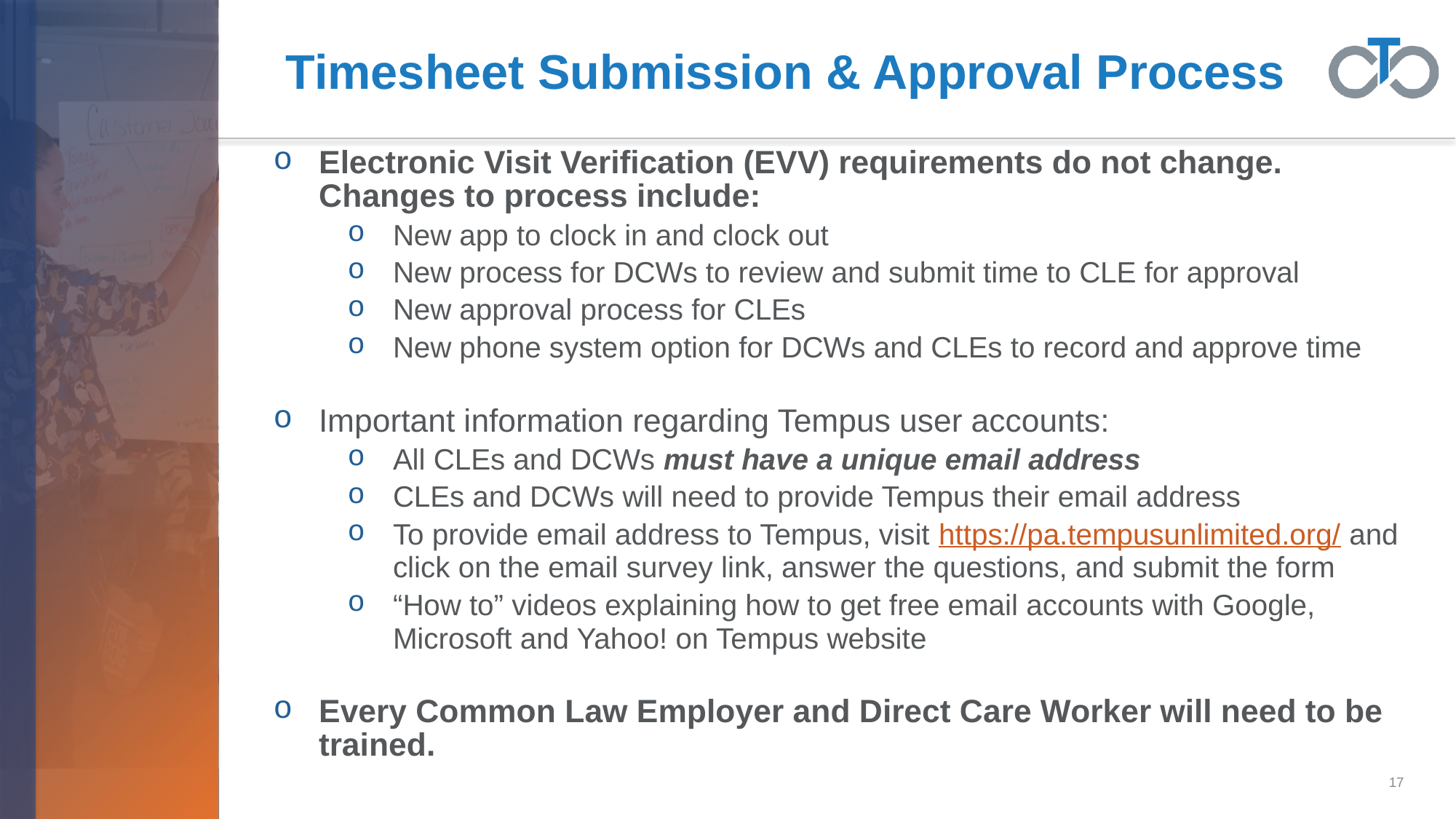

# Timesheet Submission & Approval Process
Electronic Visit Verification (EVV) requirements do not change.  Changes to process include:
New app to clock in and clock out
New process for DCWs to review and submit time to CLE for approval
New approval process for CLEs
New phone system option for DCWs and CLEs to record and approve time

Important information regarding Tempus user accounts:
All CLEs and DCWs must have a unique email address
CLEs and DCWs will need to provide Tempus their email address
To provide email address to Tempus, visit https://pa.tempusunlimited.org/ and click on the email survey link, answer the questions, and submit the form
“How to” videos explaining how to get free email accounts with Google, Microsoft and Yahoo! on Tempus website

Every Common Law Employer and Direct Care Worker will need to be trained.

17